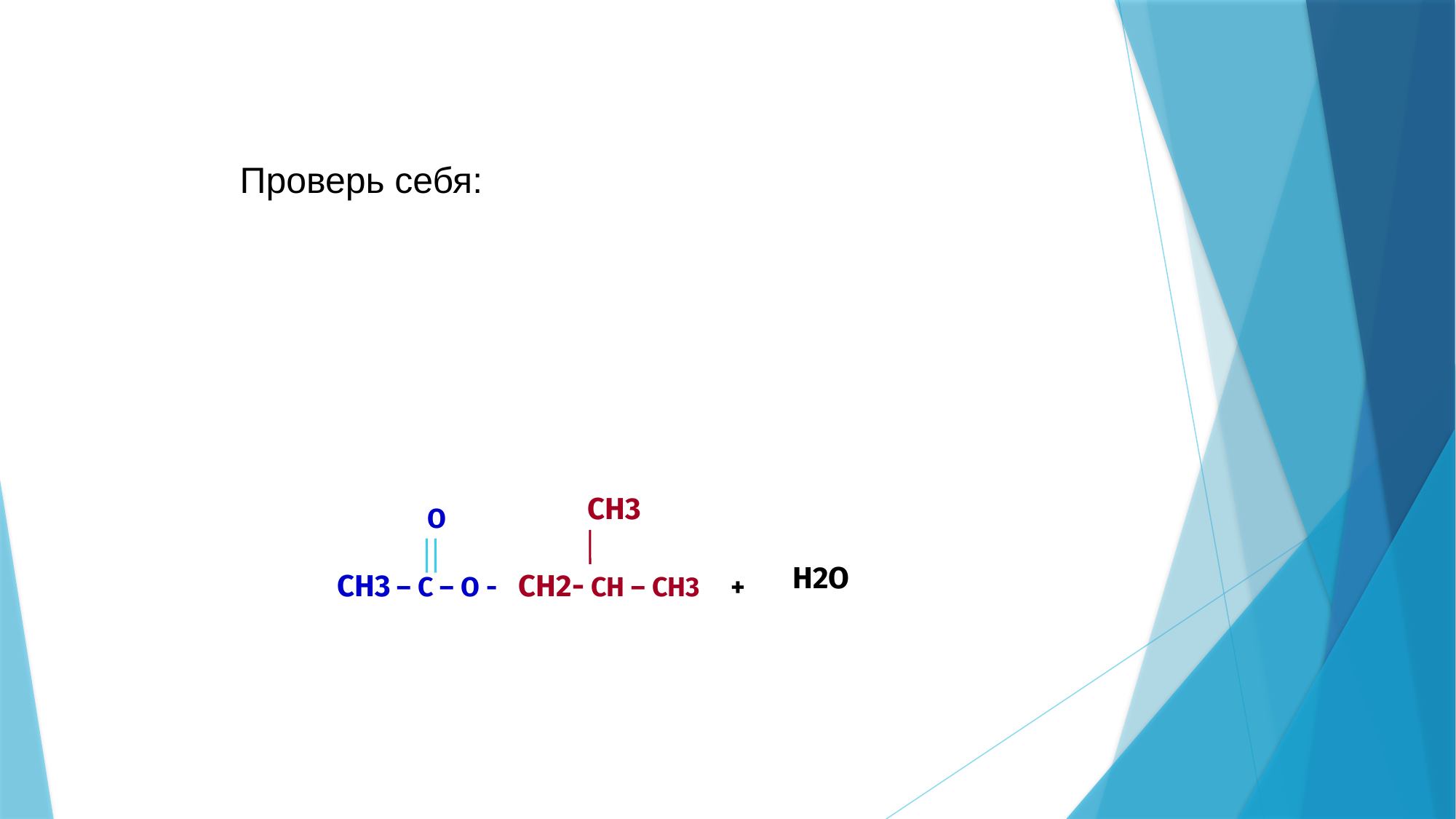

Проверь себя:
СН3
 О

H2O
СН3 – С – О -
 СН2- СН – СН3
+